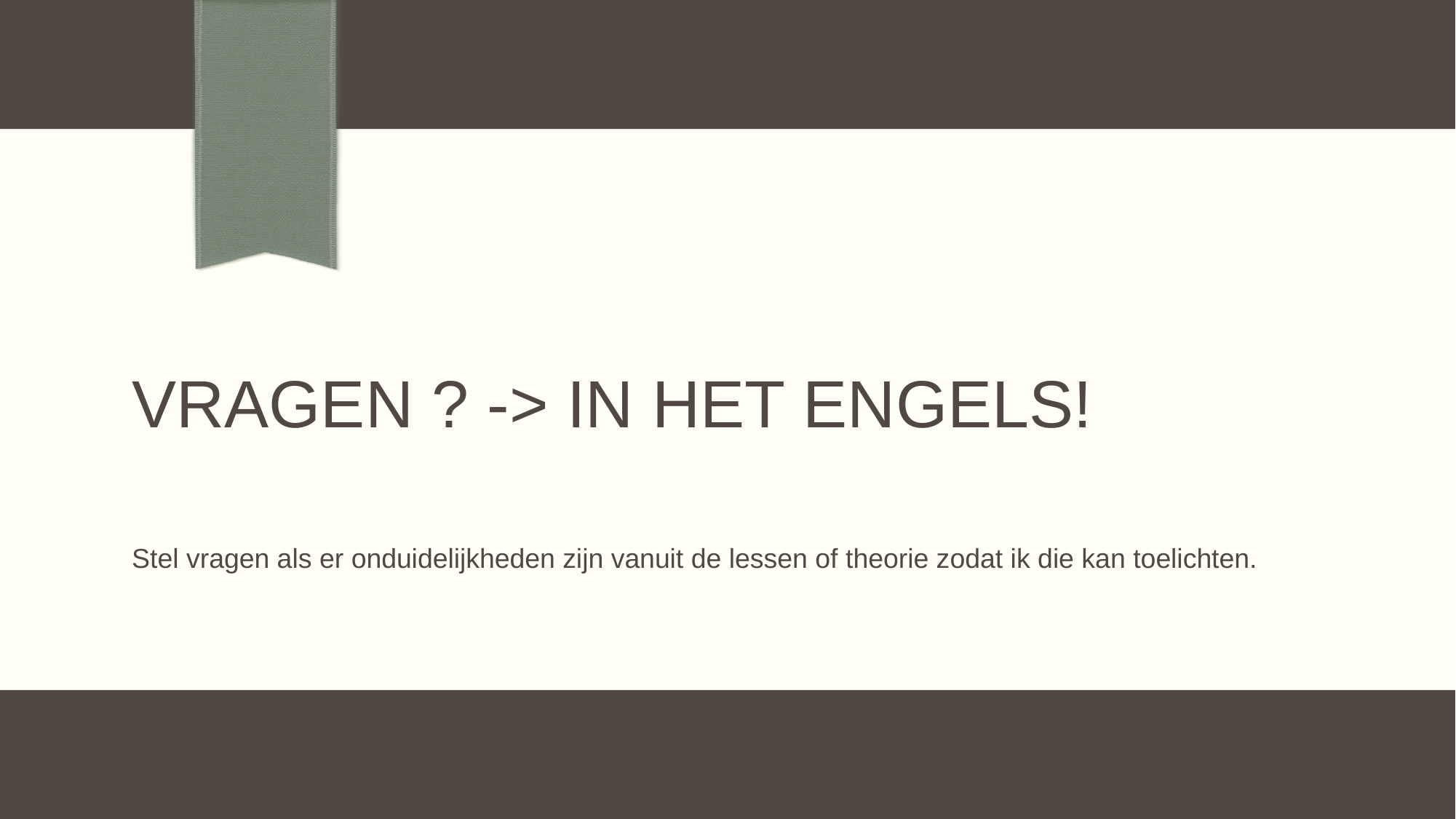

# Vragen ? -> in het engels!
Stel vragen als er onduidelijkheden zijn vanuit de lessen of theorie zodat ik die kan toelichten.